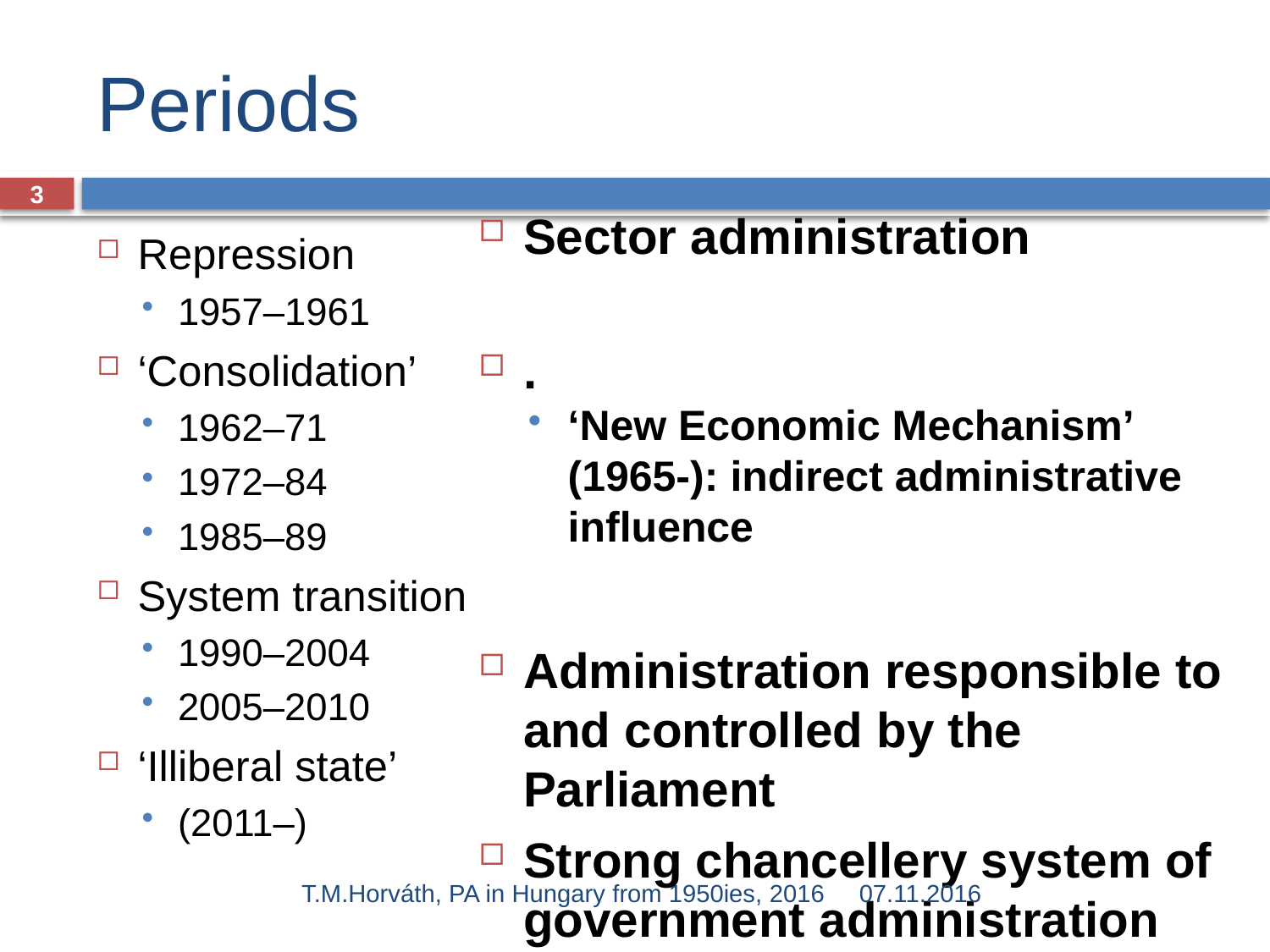

# Periods
3
Sector administration

.
‘New Economic Mechanism’ (1965-): indirect administrative influence

Administration responsible to and controlled by the Parliament
Strong chancellery system of government administration
Repression
1957–1961
‘Consolidation’
1962–71
1972–84
1985–89
System transition
1990–2004
2005–2010
‘Illiberal state’
(2011–)

T.M.Horváth, PA in Hungary from 1950ies, 2016
07.11.2016